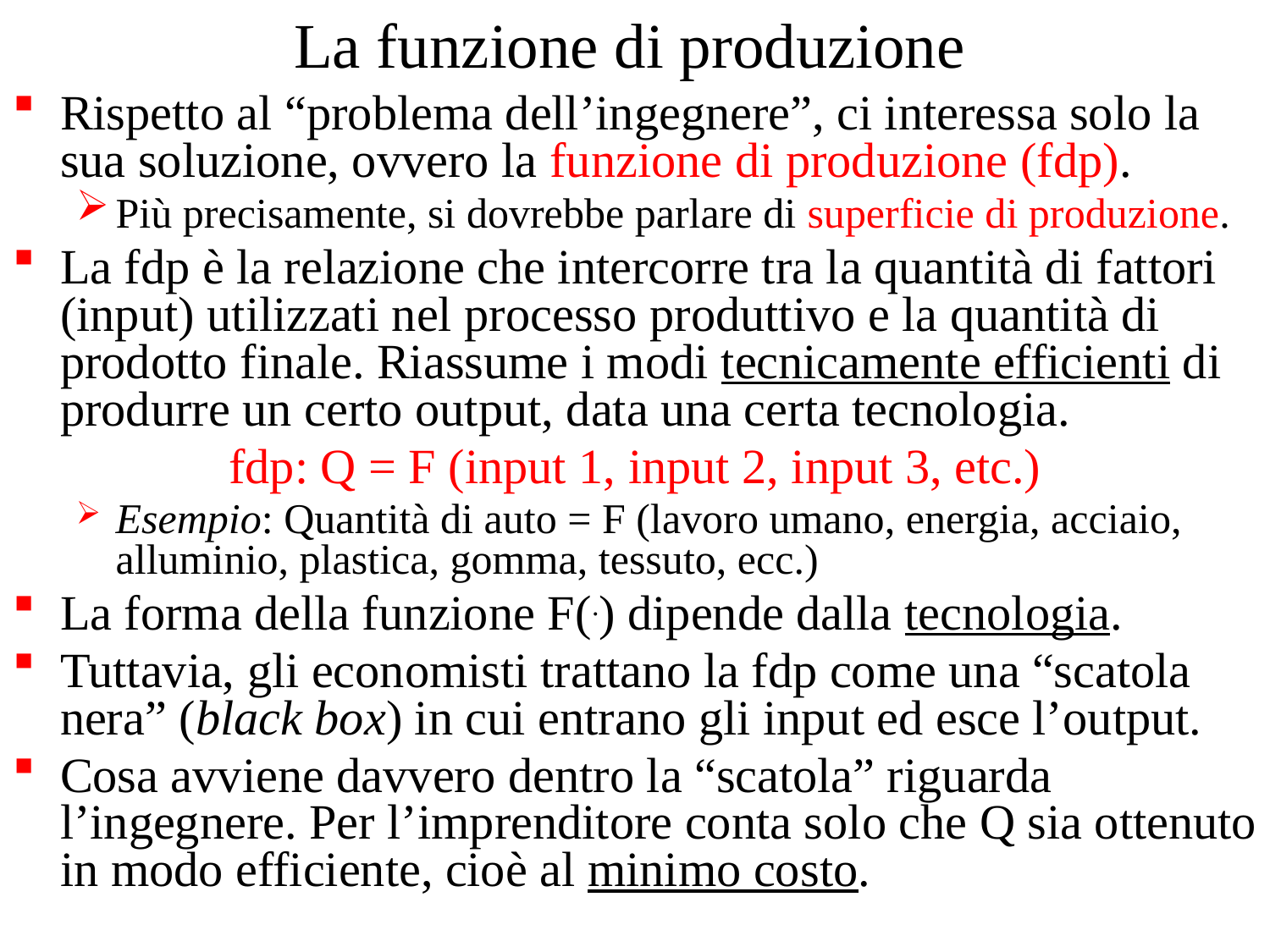

# La funzione di produzione
Rispetto al “problema dell’ingegnere”, ci interessa solo la sua soluzione, ovvero la funzione di produzione (fdp).
Più precisamente, si dovrebbe parlare di superficie di produzione.
La fdp è la relazione che intercorre tra la quantità di fattori (input) utilizzati nel processo produttivo e la quantità di prodotto finale. Riassume i modi tecnicamente efficienti di produrre un certo output, data una certa tecnologia.
fdp: Q = F (input 1, input 2, input 3, etc.)
Esempio: Quantità di auto = F (lavoro umano, energia, acciaio, alluminio, plastica, gomma, tessuto, ecc.)
La forma della funzione F(.) dipende dalla tecnologia.
Tuttavia, gli economisti trattano la fdp come una “scatola nera” (black box) in cui entrano gli input ed esce l’output.
Cosa avviene davvero dentro la “scatola” riguarda l’ingegnere. Per l’imprenditore conta solo che Q sia ottenuto in modo efficiente, cioè al minimo costo.